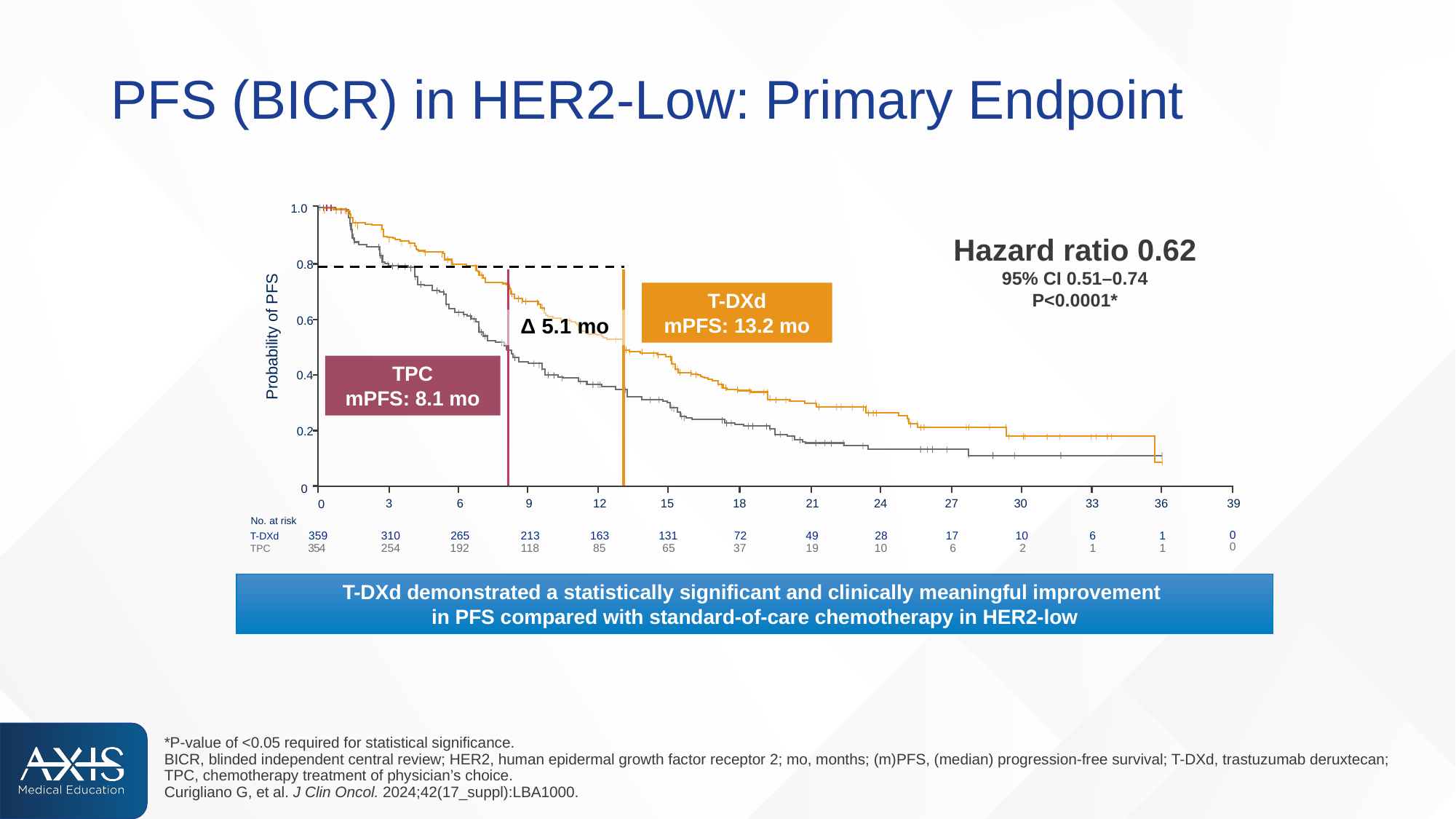

# PFS (BICR) in HER2-Low: Primary Endpoint
1.0

0.8

0.6

0.4

0.2

0

Hazard ratio 0.62
95% CI 0.51–0.74
P<0.0001*

T-DXd
mPFS: 13.2 mo

Δ 5.1 mo

Probability of PFS

TPC
mPFS: 8.1 mo

0
3
6
9
12
15
18
21
24
27
30
33
36
39
No. at risk
359
310
265
213
163
131
72
49
28
17
10
6
1
T-DXd
0
354
254
192
118
85
65
37
19
10
6
2
1
1
TPC
0
T-DXd demonstrated a statistically significant and clinically meaningful improvement
in PFS compared with standard-of-care chemotherapy in HER2-low
*P-value of <0.05 required for statistical significance.
BICR, blinded independent central review; HER2, human epidermal growth factor receptor 2; mo, months; (m)PFS, (median) progression-free survival; T-DXd, trastuzumab deruxtecan; TPC, chemotherapy treatment of physician’s choice.
Curigliano G, et al. J Clin Oncol. 2024;42(17_suppl):LBA1000.